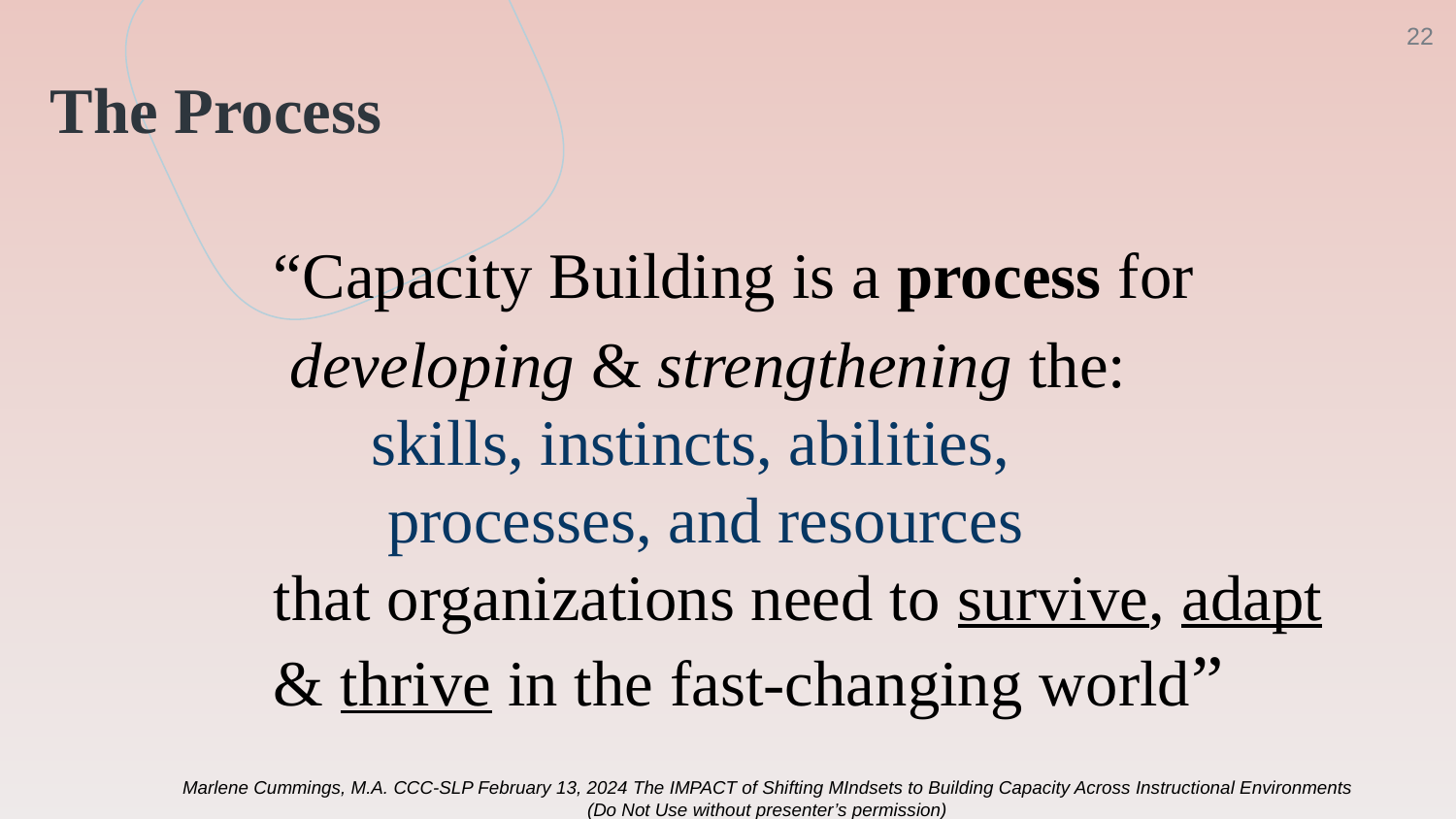

22
# The Process
“Capacity Building is a process for
 developing & strengthening the:
      skills, instincts, abilities,
       processes, and resources
that organizations need to survive, adapt & thrive in the fast-changing world”

Marlene Cummings, M.A. CCC-SLP February 13, 2024 The IMPACT of Shifting MIndsets to Building Capacity Across Instructional Environments
(Do Not Use without presenter’s permission)